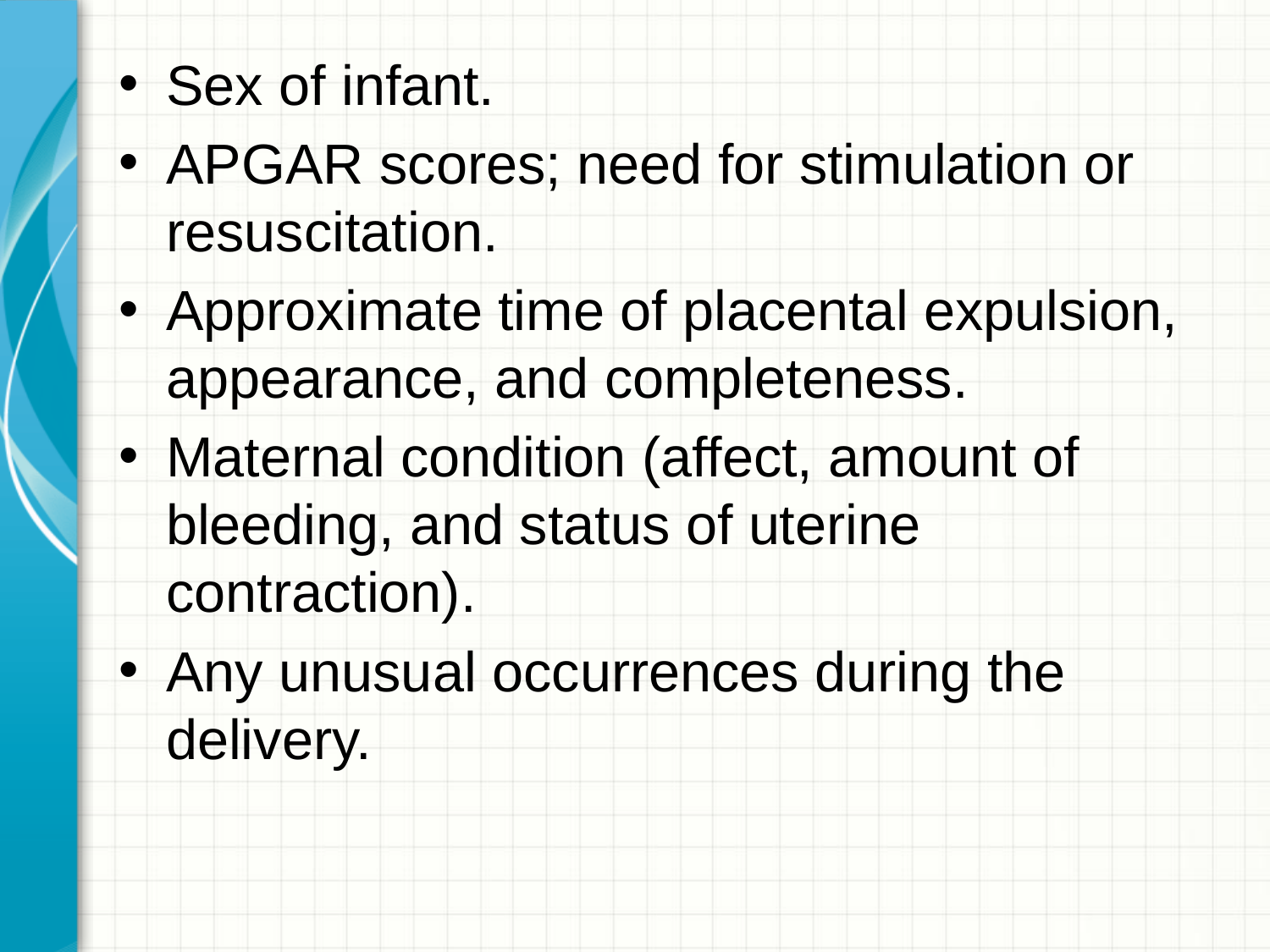

Sex of infant.
APGAR scores; need for stimulation or resuscitation.
Approximate time of placental expulsion, appearance, and completeness.
Maternal condition (affect, amount of bleeding, and status of uterine contraction).
Any unusual occurrences during the delivery.